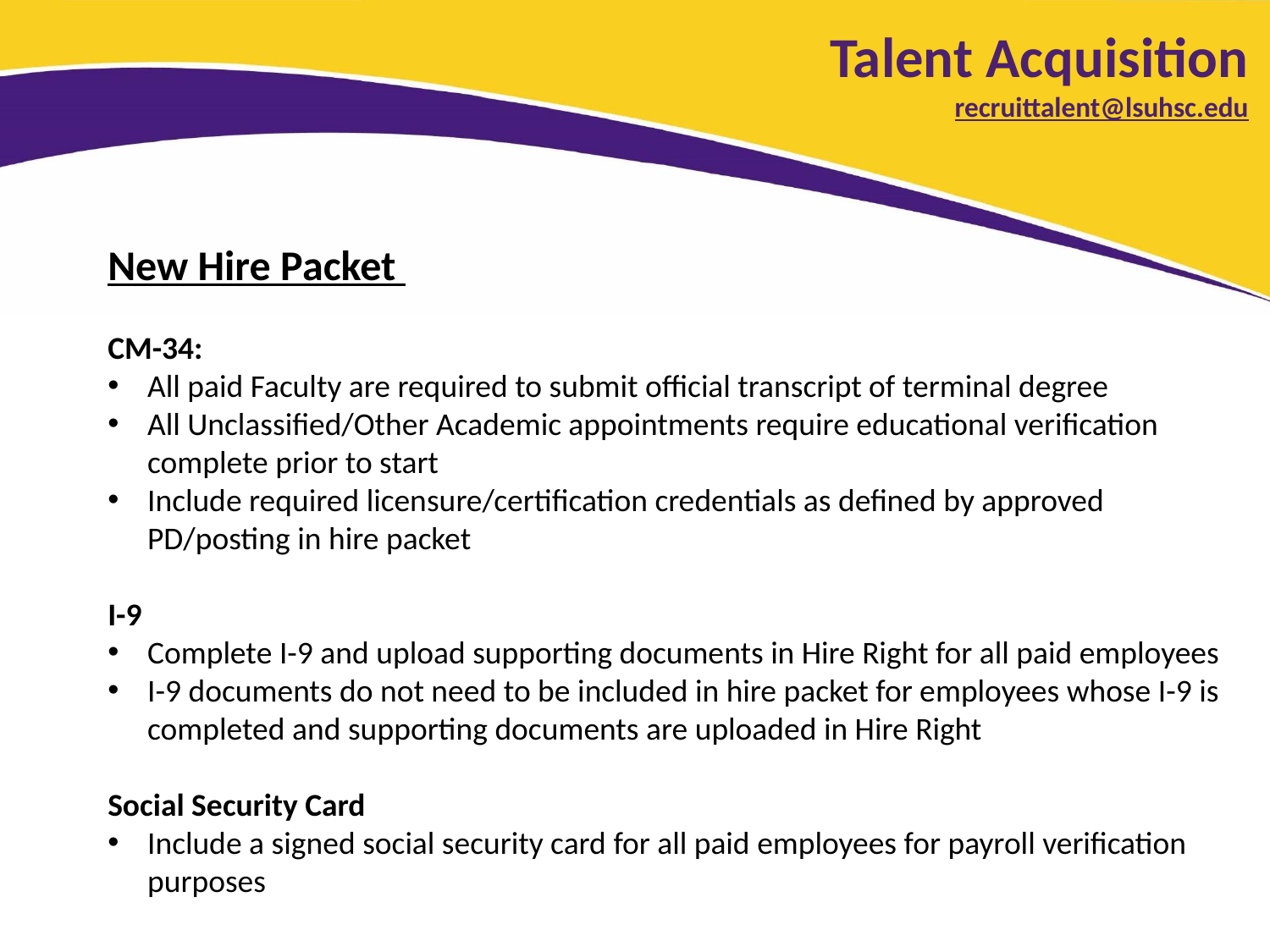

# Talent Acquisition recruittalent@lsuhsc.edu
New Hire Packet

CM-34:
All paid Faculty are required to submit official transcript of terminal degree
All Unclassified/Other Academic appointments require educational verification complete prior to start
Include required licensure/certification credentials as defined by approved PD/posting in hire packet

I-9
Complete I-9 and upload supporting documents in Hire Right for all paid employees
I-9 documents do not need to be included in hire packet for employees whose I-9 is completed and supporting documents are uploaded in Hire Right

Social Security Card
Include a signed social security card for all paid employees for payroll verification purposes